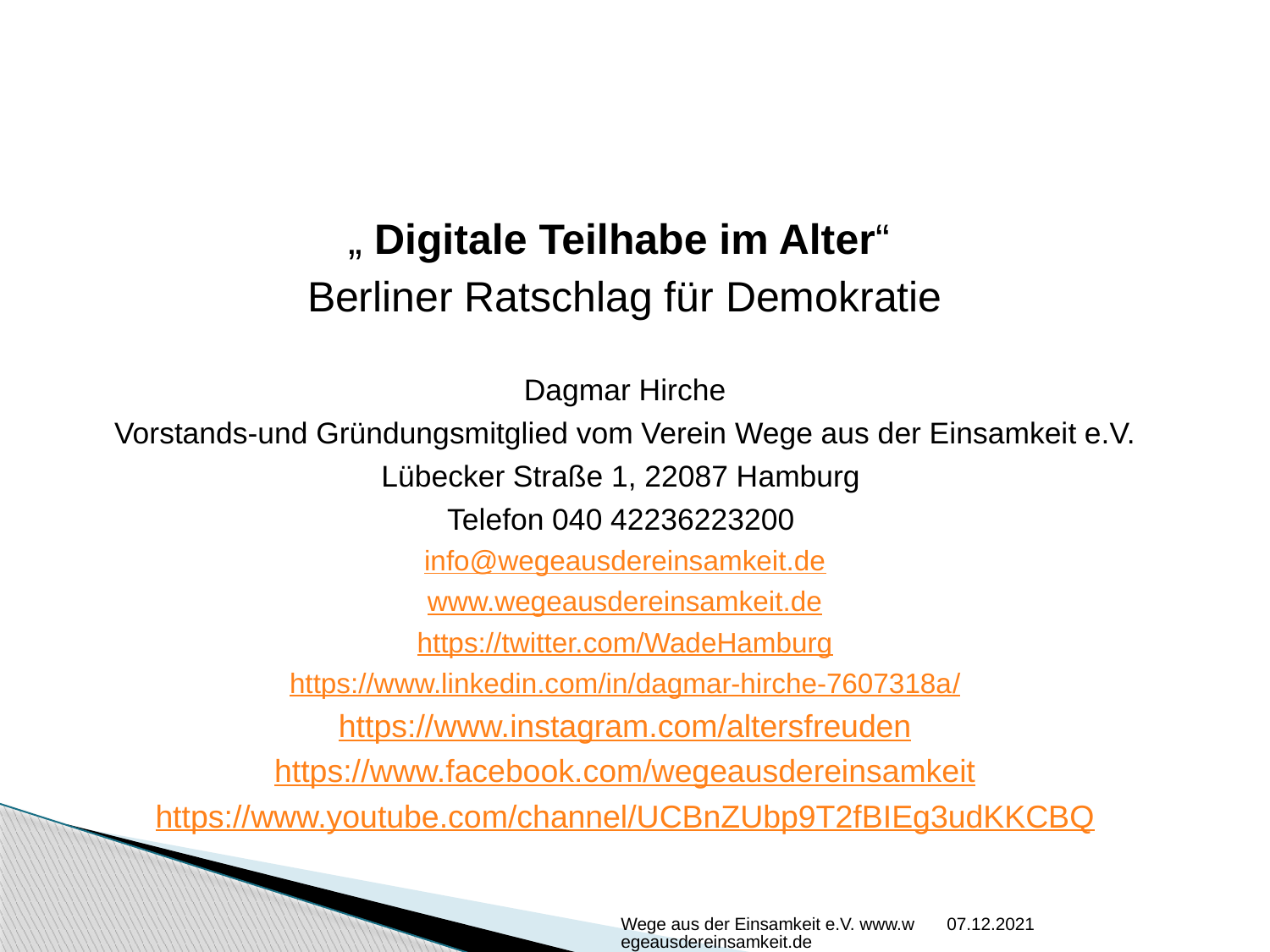

„ Digitale Teilhabe im Alter“
Berliner Ratschlag für Demokratie

Dagmar Hirche
Vorstands-und Gründungsmitglied vom Verein Wege aus der Einsamkeit e.V.
Lübecker Straße 1, 22087 Hamburg
Telefon 040 42236223200
info@wegeausdereinsamkeit.de
www.wegeausdereinsamkeit.de
https://twitter.com/WadeHamburg
https://www.linkedin.com/in/dagmar-hirche-7607318a/
https://www.instagram.com/altersfreuden
https://www.facebook.com/wegeausdereinsamkeit
https://www.youtube.com/channel/UCBnZUbp9T2fBIEg3udKKCBQ

Wege aus der Einsamkeit e.V. www.wegeausdereinsamkeit.de
07.12.2021